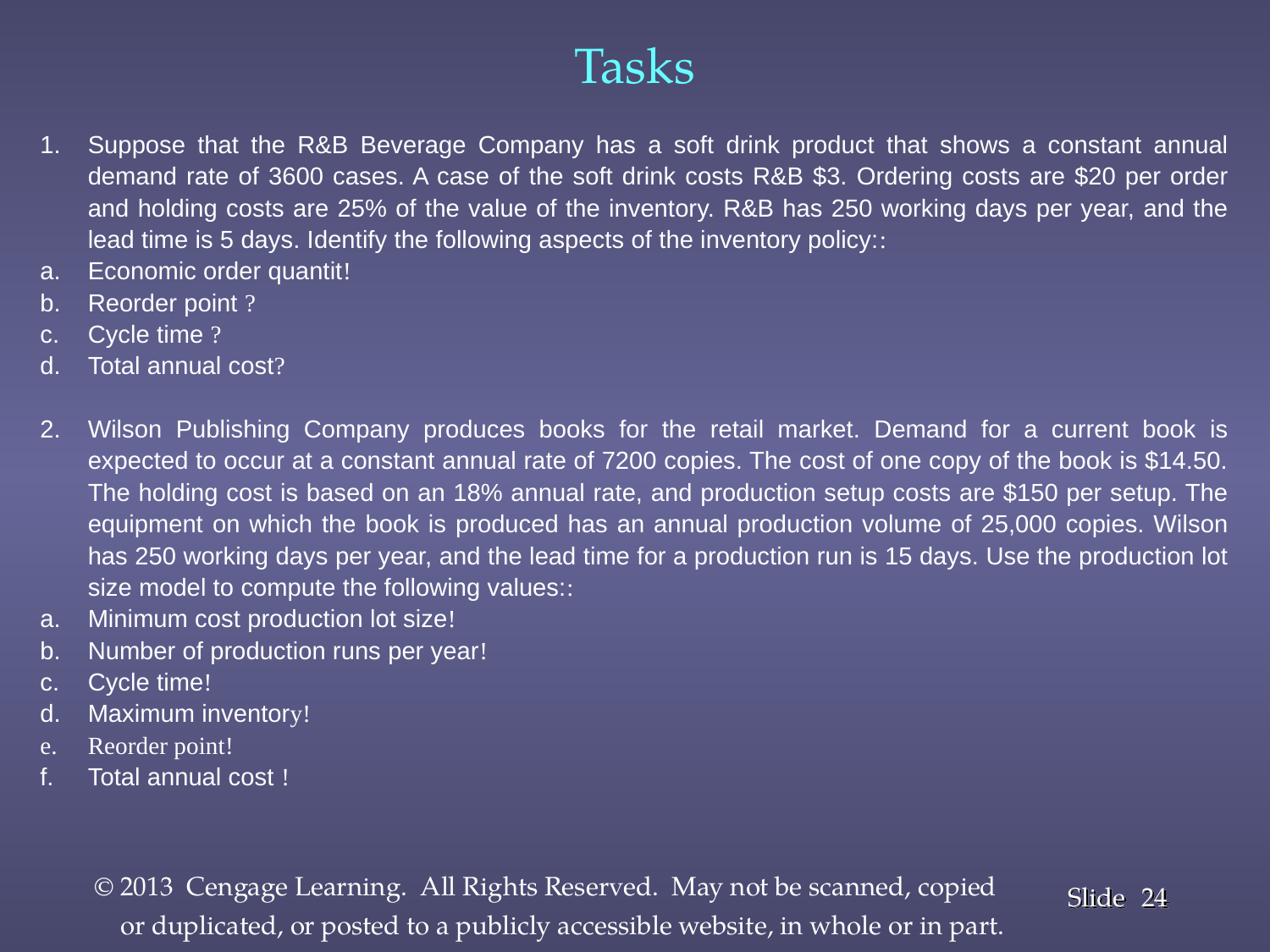

# Tasks
Suppose that the R&B Beverage Company has a soft drink product that shows a constant annual demand rate of 3600 cases. A case of the soft drink costs R&B $3. Ordering costs are $20 per order and holding costs are 25% of the value of the inventory. R&B has 250 working days per year, and the lead time is 5 days. Identify the following aspects of the inventory policy::
Economic order quantit!
Reorder point ?
Cycle time ?
Total annual cost?

Wilson Publishing Company produces books for the retail market. Demand for a current book is expected to occur at a constant annual rate of 7200 copies. The cost of one copy of the book is $14.50. The holding cost is based on an 18% annual rate, and production setup costs are $150 per setup. The equipment on which the book is produced has an annual production volume of 25,000 copies. Wilson has 250 working days per year, and the lead time for a production run is 15 days. Use the production lot size model to compute the following values::
Minimum cost production lot size!
Number of production runs per year!
Cycle time!
Maximum inventory!
Reorder point!
Total annual cost !